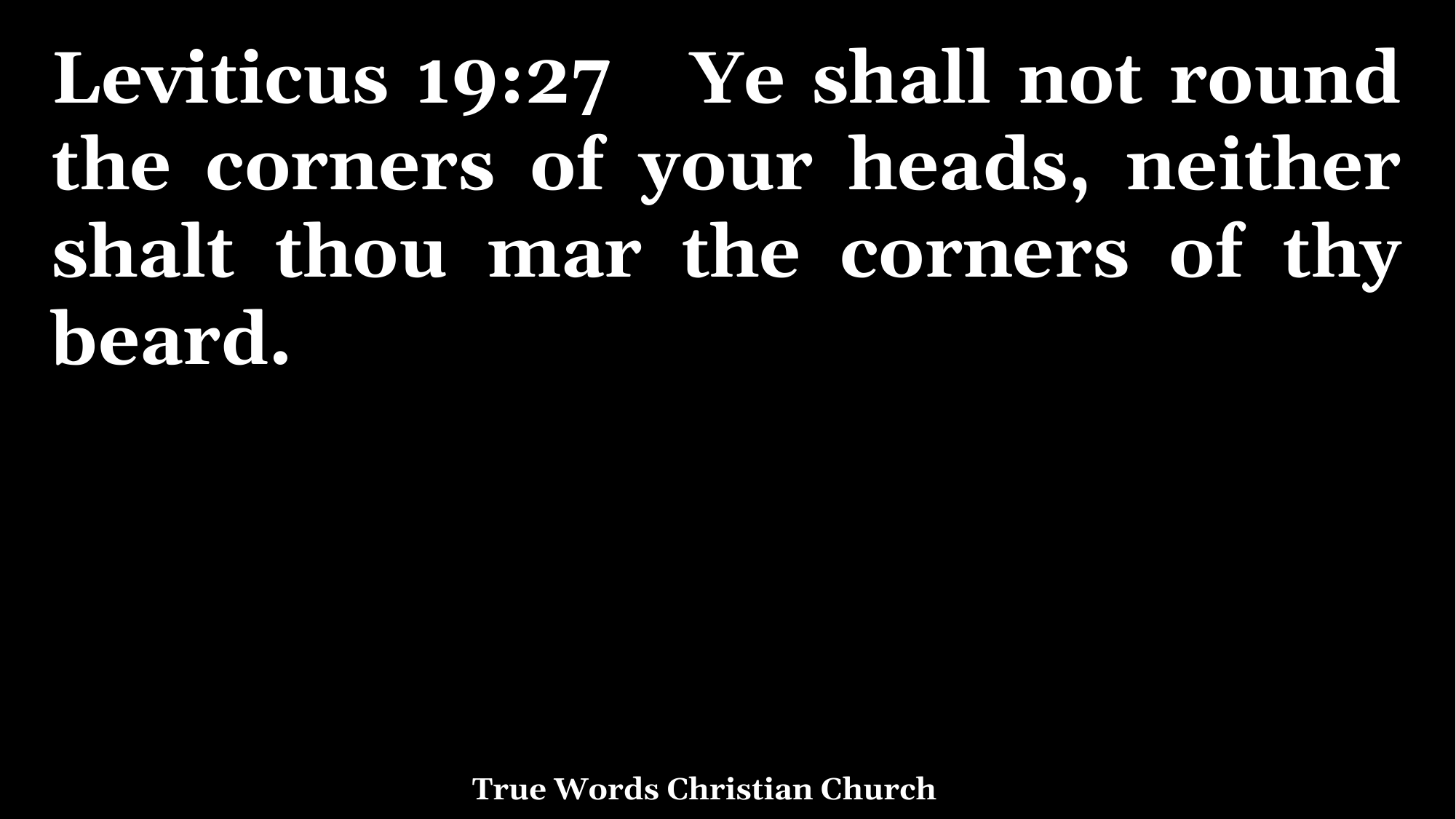

Leviticus 19:27   Ye shall not round the corners of your heads, neither shalt thou mar the corners of thy beard.
True Words Christian Church